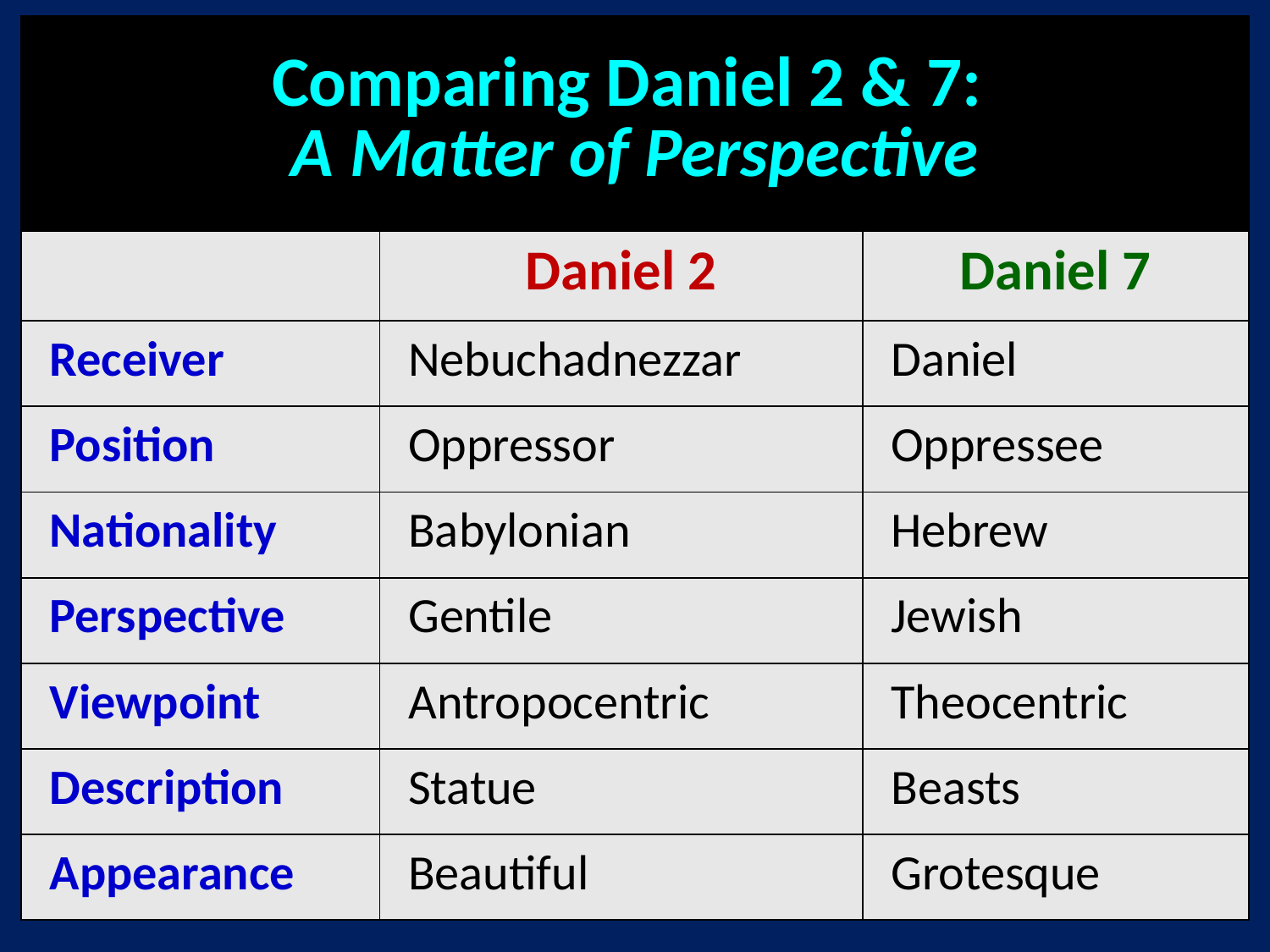

| Comparing Daniel 2 & 7: A Matter of Perspective |  |  |
| --- | --- | --- |
|  | Daniel 2 | Daniel 7 |
| Receiver | Nebuchadnezzar | Daniel |
| Position | Oppressor | Oppressee |
| Nationality | Babylonian | Hebrew |
| Perspective | Gentile | Jewish |
| Viewpoint | Antropocentric | Theocentric |
| Description | Statue | Beasts |
| Appearance | Beautiful | Grotesque |